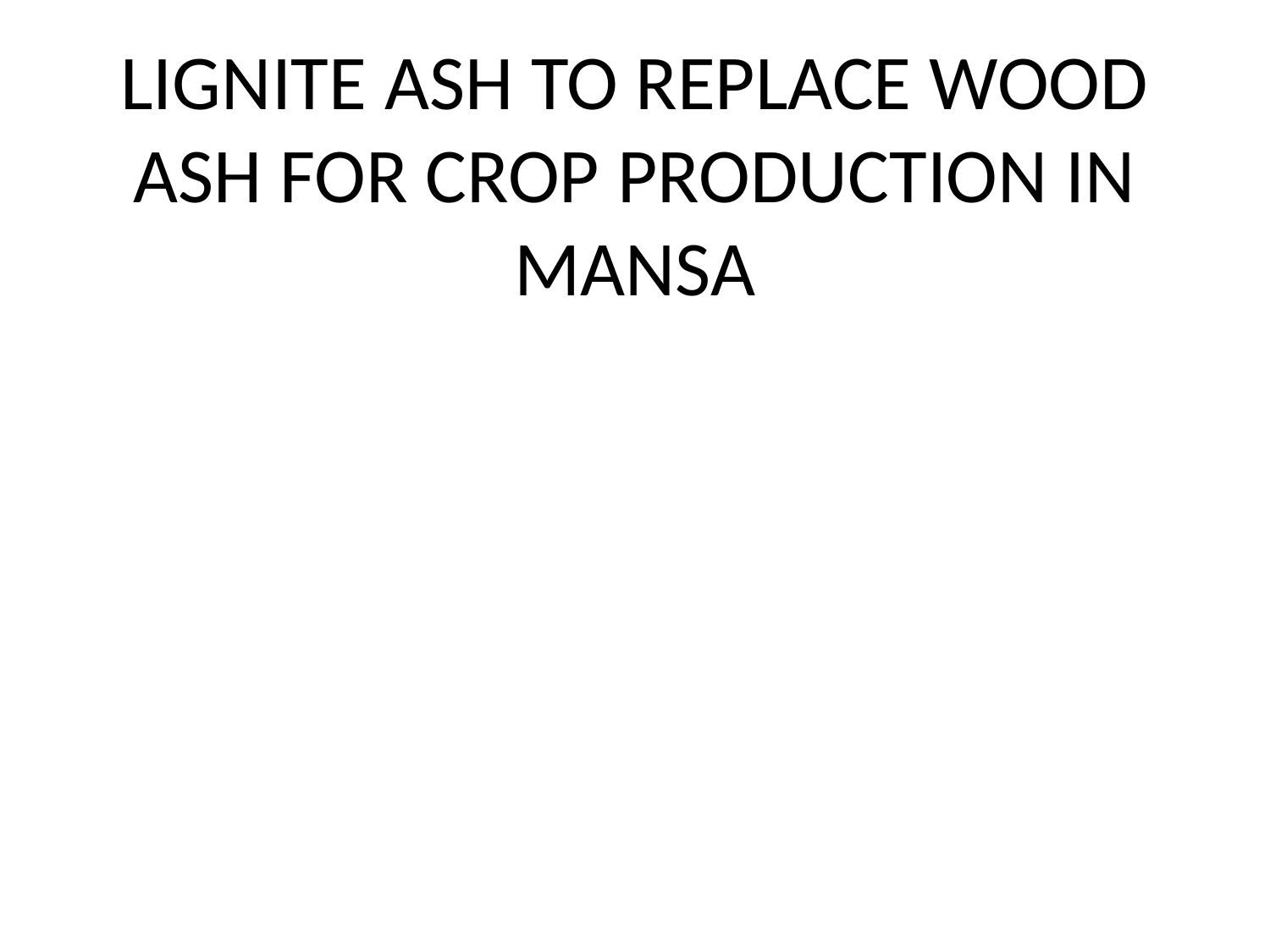

# LIGNITE ASH TO REPLACE WOOD ASH FOR CROP PRODUCTION IN MANSA